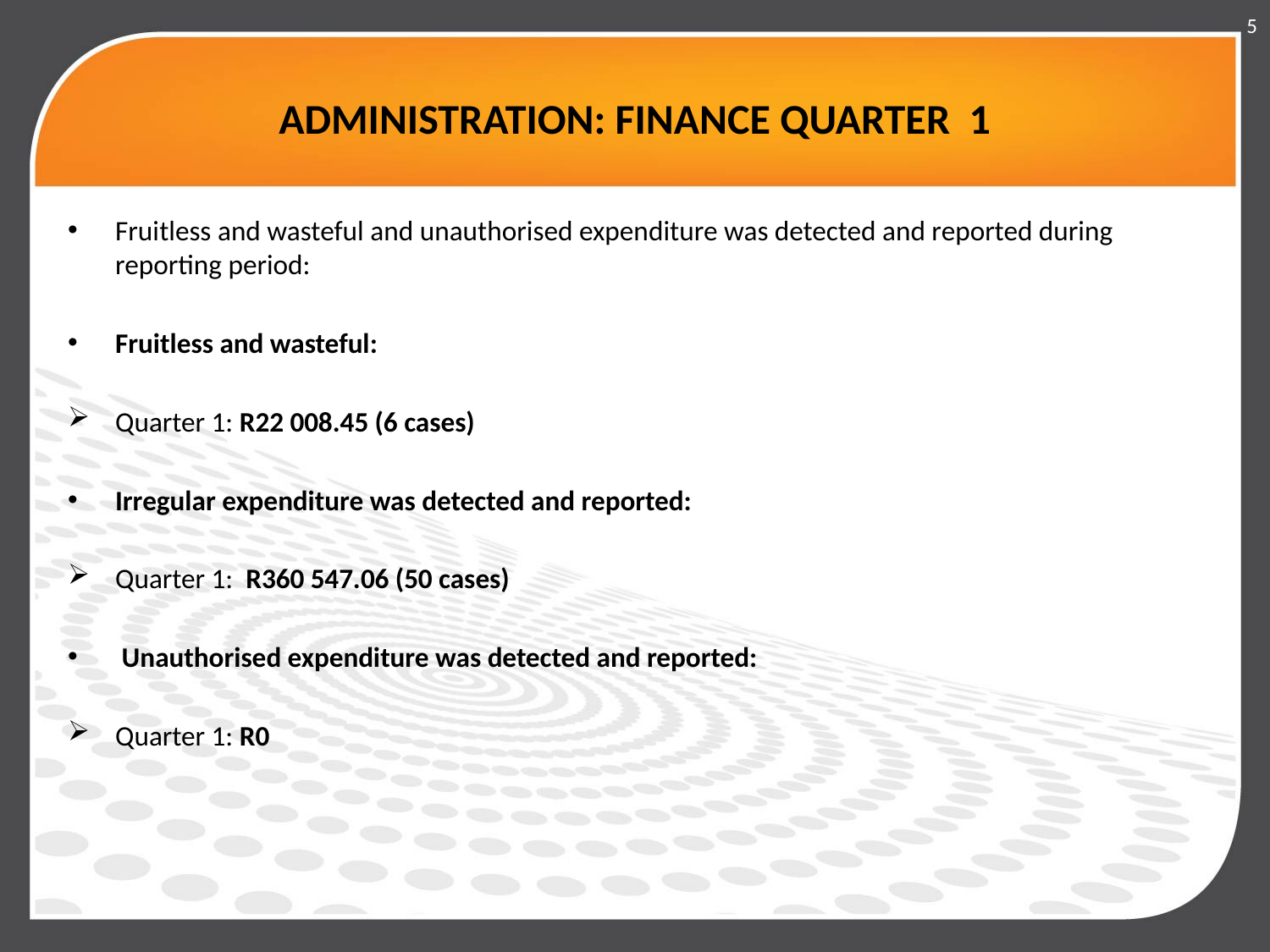

5
# ADMINISTRATION: FINANCE QUARTER  1
Fruitless and wasteful and unauthorised expenditure was detected and reported during reporting period:

Fruitless and wasteful:

Quarter 1: R22 008.45 (6 cases)

Irregular expenditure was detected and reported:

Quarter 1:  R360 547.06 (50 cases)

 Unauthorised expenditure was detected and reported:

Quarter 1: R0